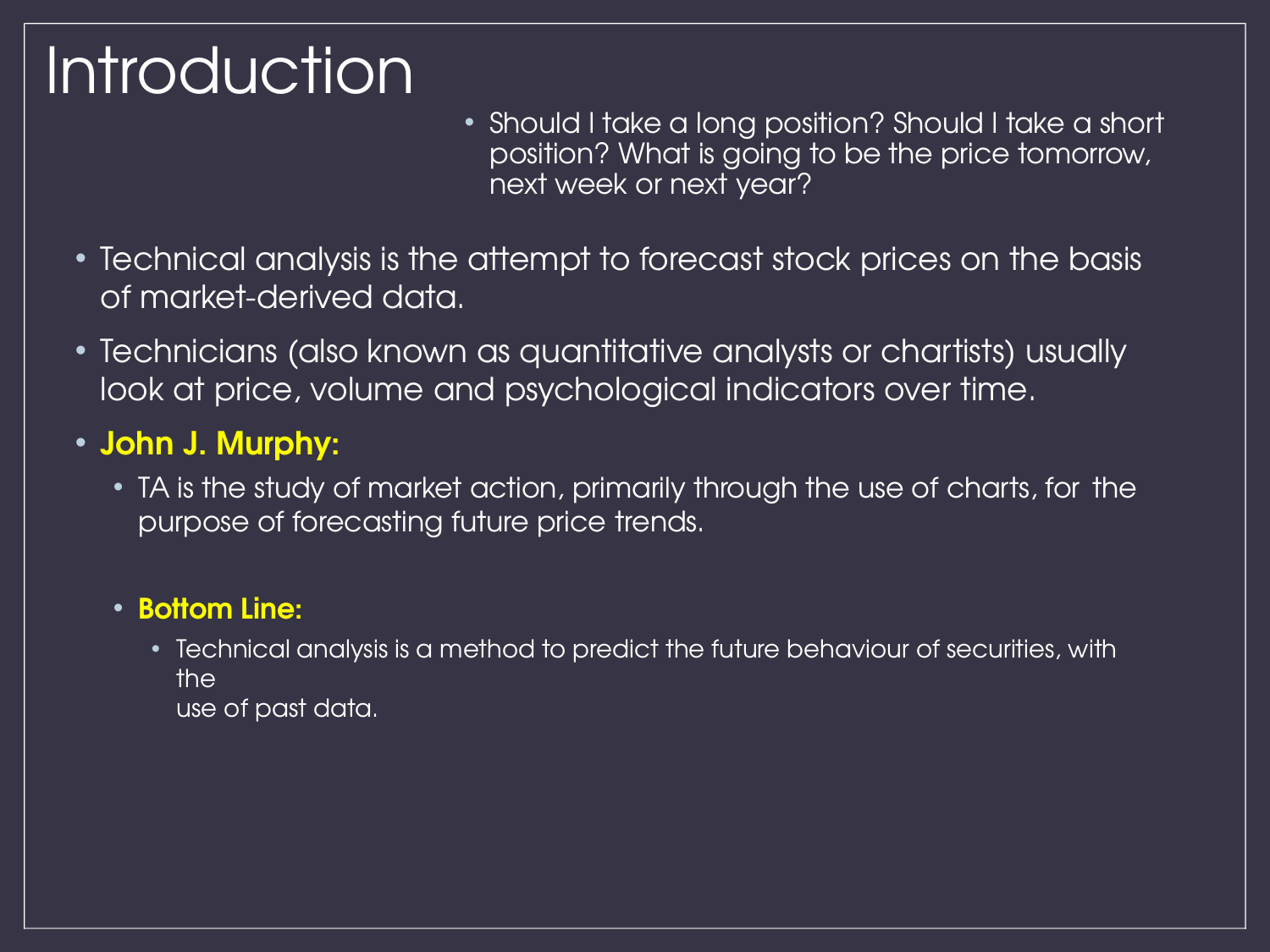

# Introduction
Should I take a long position? Should I take a short  position? What is going to be the price tomorrow,  next week or next year?

Technical analysis is the attempt to forecast stock prices on the basis  of market-derived data.
Technicians (also known as quantitative analysts or chartists) usually  look at price, volume and psychological indicators over time.
John J. Murphy:
TA is the study of market action, primarily through the use of charts, for the
purpose of forecasting future price trends.

Bottom Line:
Technical analysis is a method to predict the future behaviour of securities, with the
use of past data.